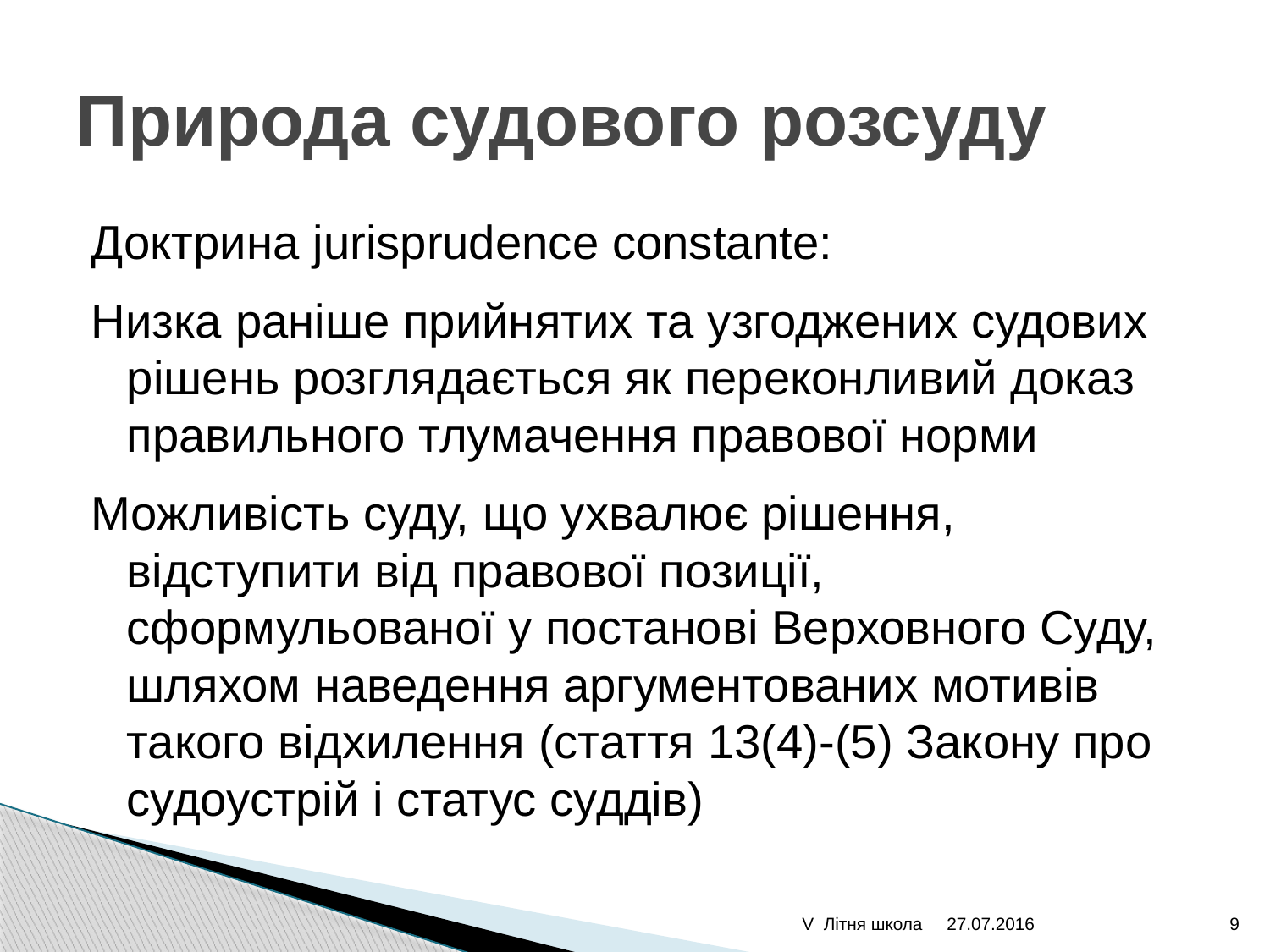

# Природа судового розсуду
Доктрина jurisprudence constante:
Низка раніше прийнятих та узгоджених судових рішень розглядається як переконливий доказ правильного тлумачення правової норми
Можливість суду, що ухвалює рішення, відступити від правової позиції, сформульованої у постанові Верховного Суду, шляхом наведення аргументованих мотивів такого відхилення (стаття 13(4)-(5) Закону про судоустрій і статус суддів)
V  Літня школа
27.07.2016
9